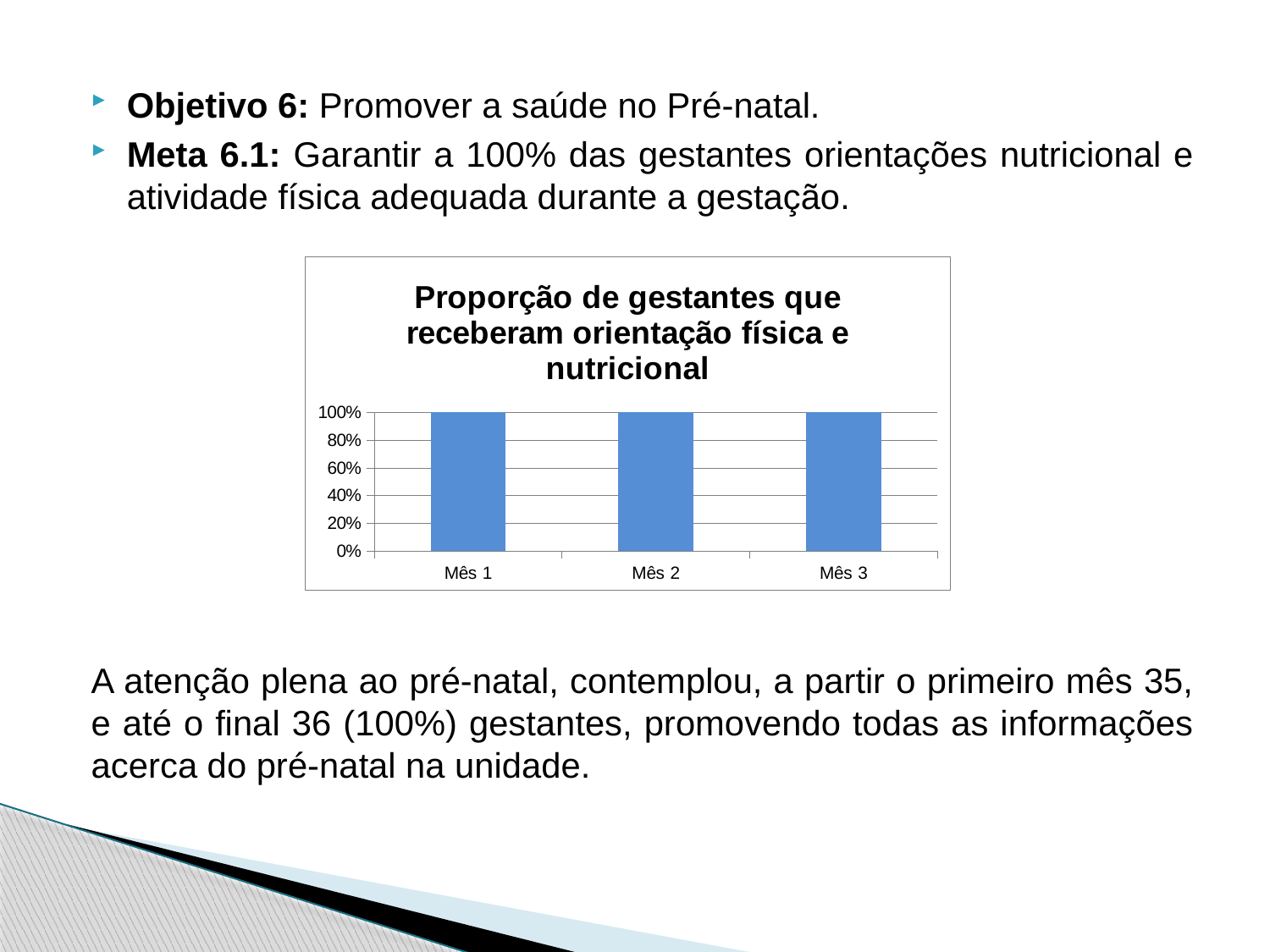

#
Objetivo 6: Promover a saúde no Pré-natal.
Meta 6.1: Garantir a 100% das gestantes orientações nutricional e atividade física adequada durante a gestação.

A atenção plena ao pré-natal, contemplou, a partir o primeiro mês 35, e até o final 36 (100%) gestantes, promovendo todas as informações acerca do pré-natal na unidade.

### Chart: Proporção de gestantes que receberam orientação física e nutricional

| Category | Proporção de gestantes que receberam orientação nutricional |
|---|---|
| Mês 1 | 1.0 |
| Mês 2 | 1.0 |
| Mês 3 | 1.0 |